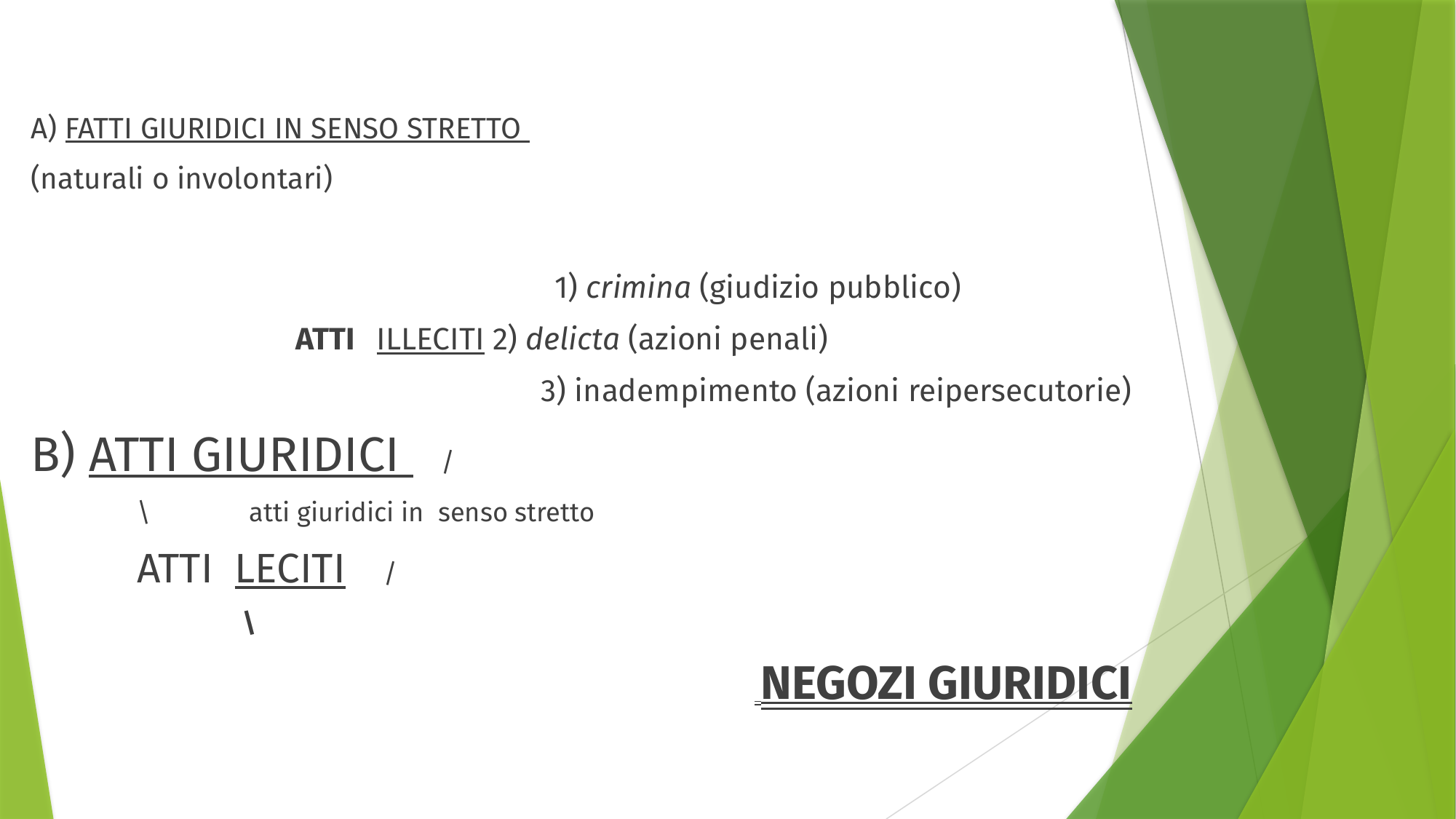

#

A) FATTI GIURIDICI IN SENSO STRETTO
(naturali o involontari)
 														          1) crimina (giudizio pubblico)
ATTI   ILLECITI 2) delicta (azioni penali)
 3) inadempimento (azioni reipersecutorie)
B) ATTI GIURIDICI     /
								\			 atti giuridici in  senso stretto
						ATTI  LECITI     /
  					     						\
 NEGOZI GIURIDICI